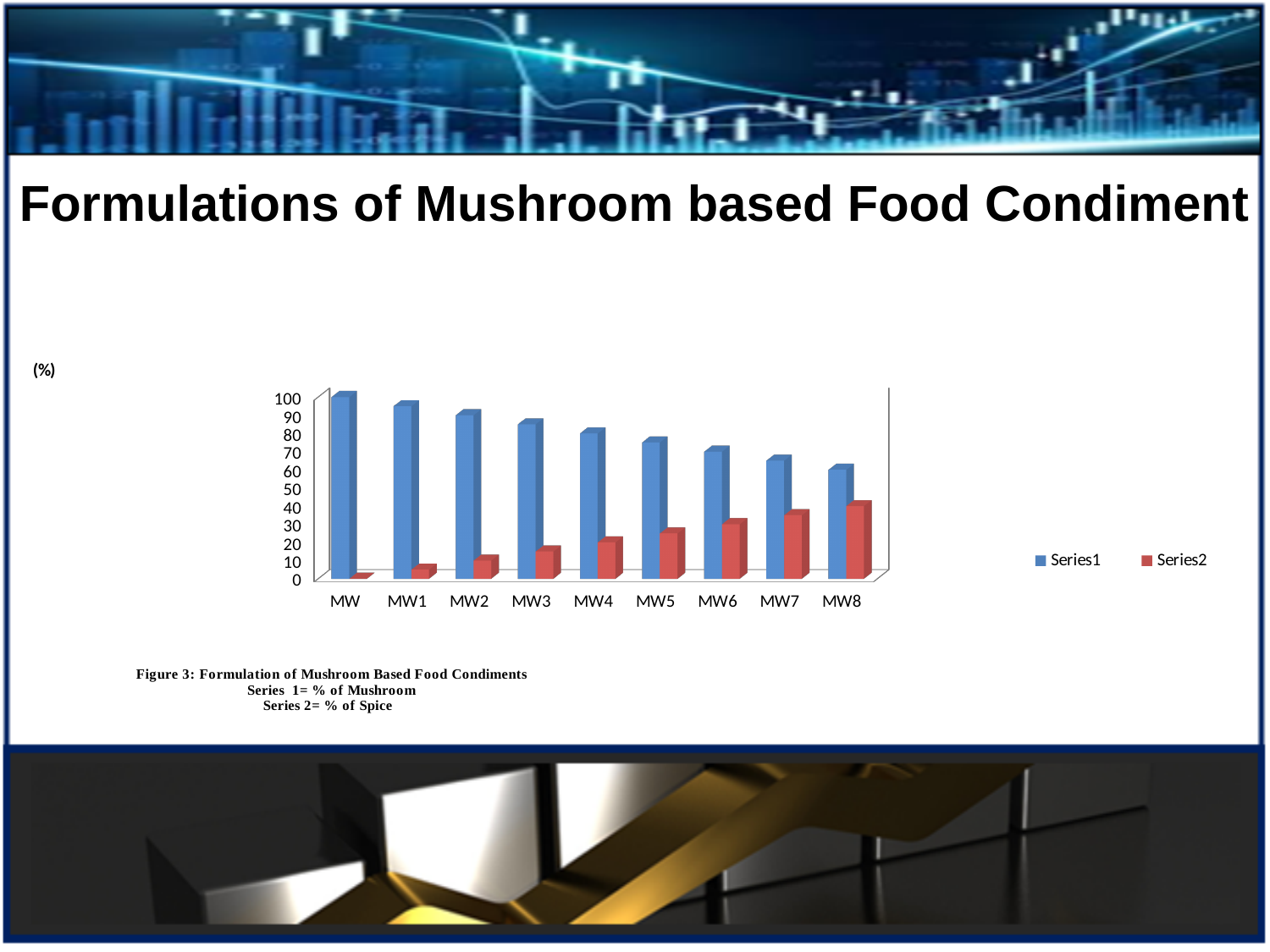

# Formulations of Mushroom based Food Condiment

[unsupported chart]